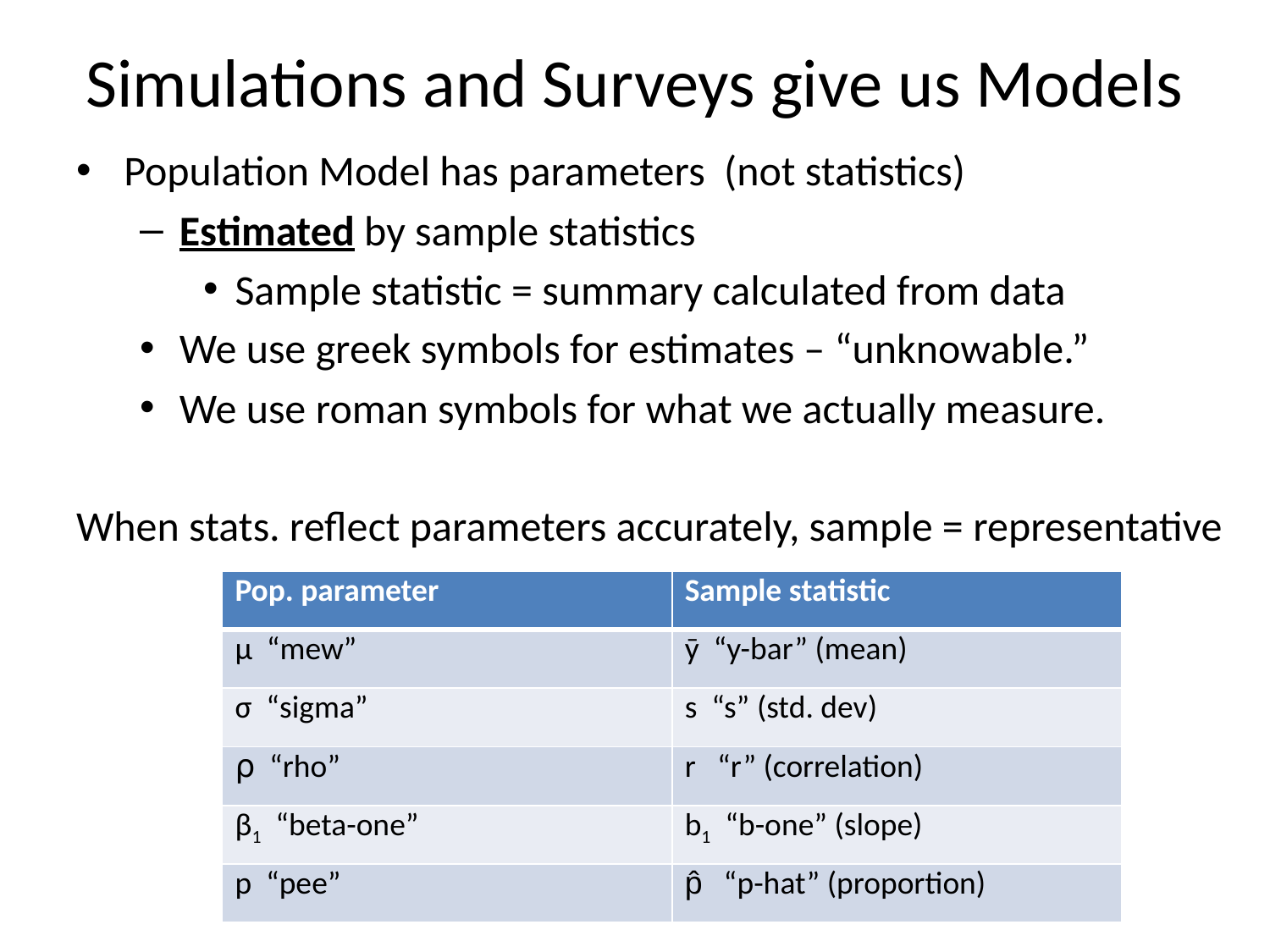

# Simulations and Surveys give us Models
Population Model has parameters  (not statistics)
Estimated by sample statistics
Sample statistic = summary calculated from data
We use greek symbols for estimates – “unknowable.”
We use roman symbols for what we actually measure.

When stats. reflect parameters accurately, sample = representative
| Pop. parameter | Sample statistic |
| --- | --- |
| μ “mew” | ȳ “y-bar” (mean) |
| σ “sigma” | s “s” (std. dev) |
| ⍴ “rho” | r “r” (correlation) |
| β1 “beta-one” | b1 “b-one” (slope) |
| p “pee” | p̂ “p-hat” (proportion) |